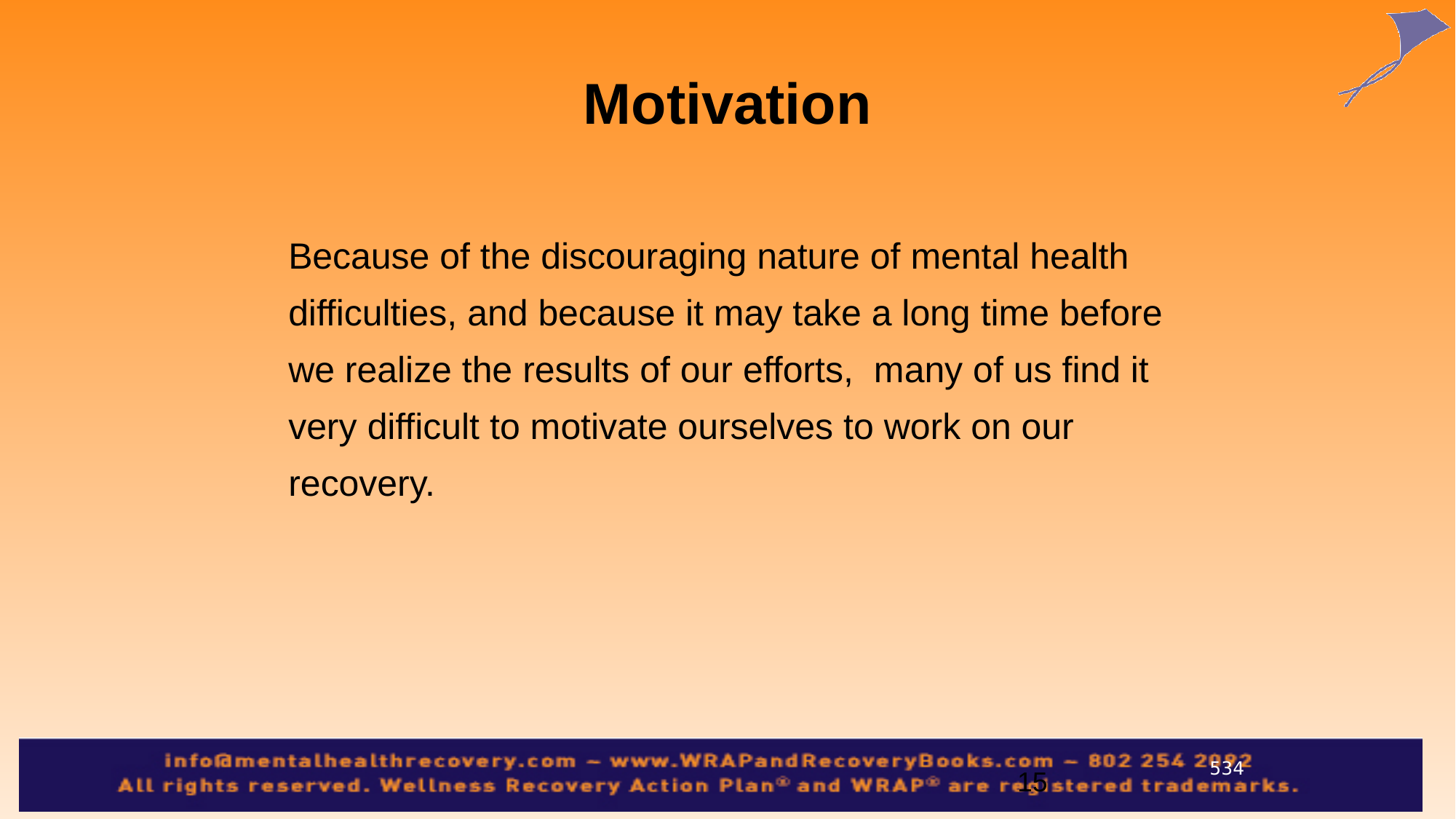

# Motivation
	Because of the discouraging nature of mental health difficulties, and because it may take a long time before we realize the results of our efforts,  many of us find it very difficult to motivate ourselves to work on our recovery.
534
15